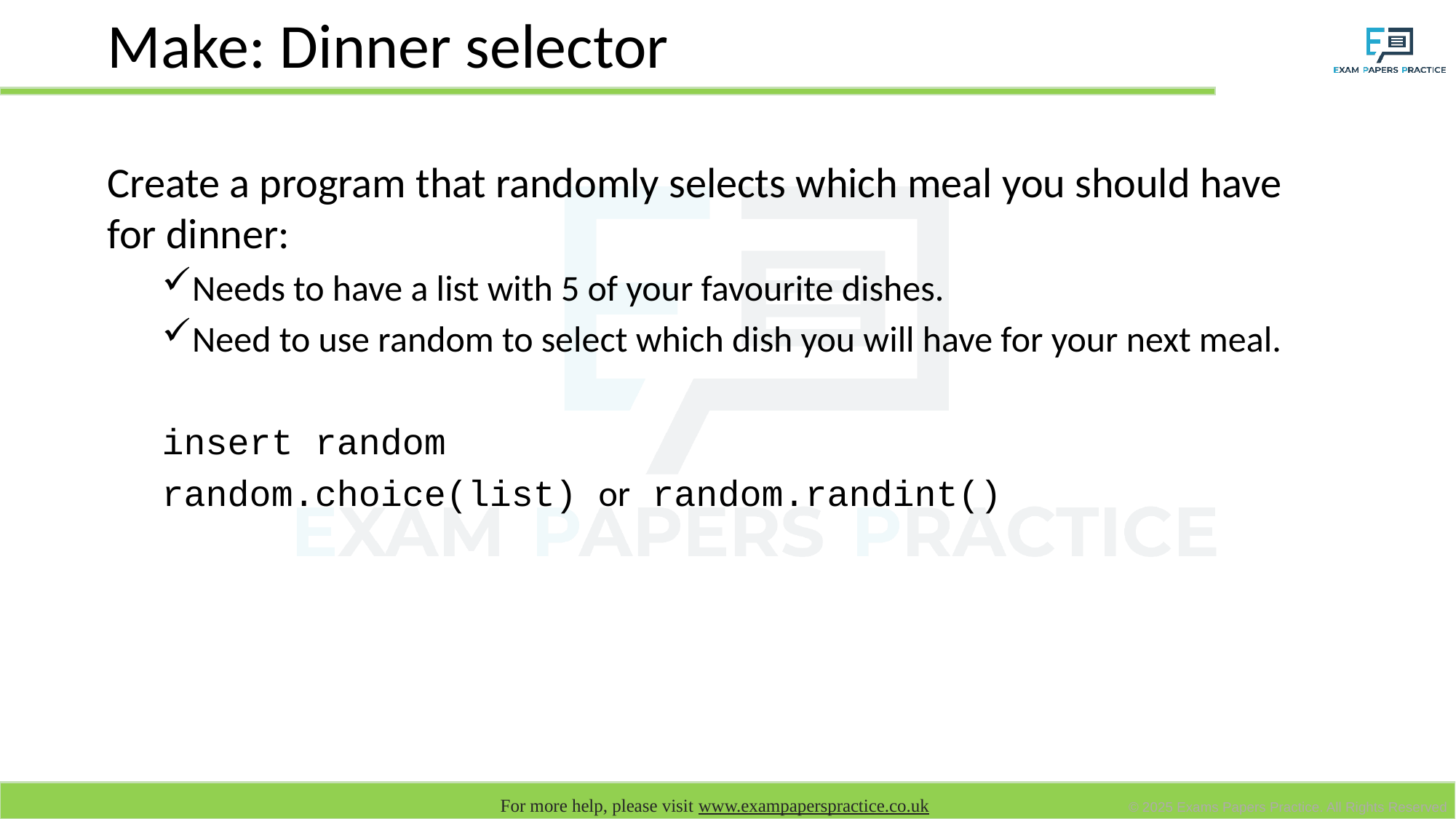

# Make: Dinner selector
Create a program that randomly selects which meal you should have for dinner:
Needs to have a list with 5 of your favourite dishes.
Need to use random to select which dish you will have for your next meal.

insert random
random.choice(list) or random.randint()